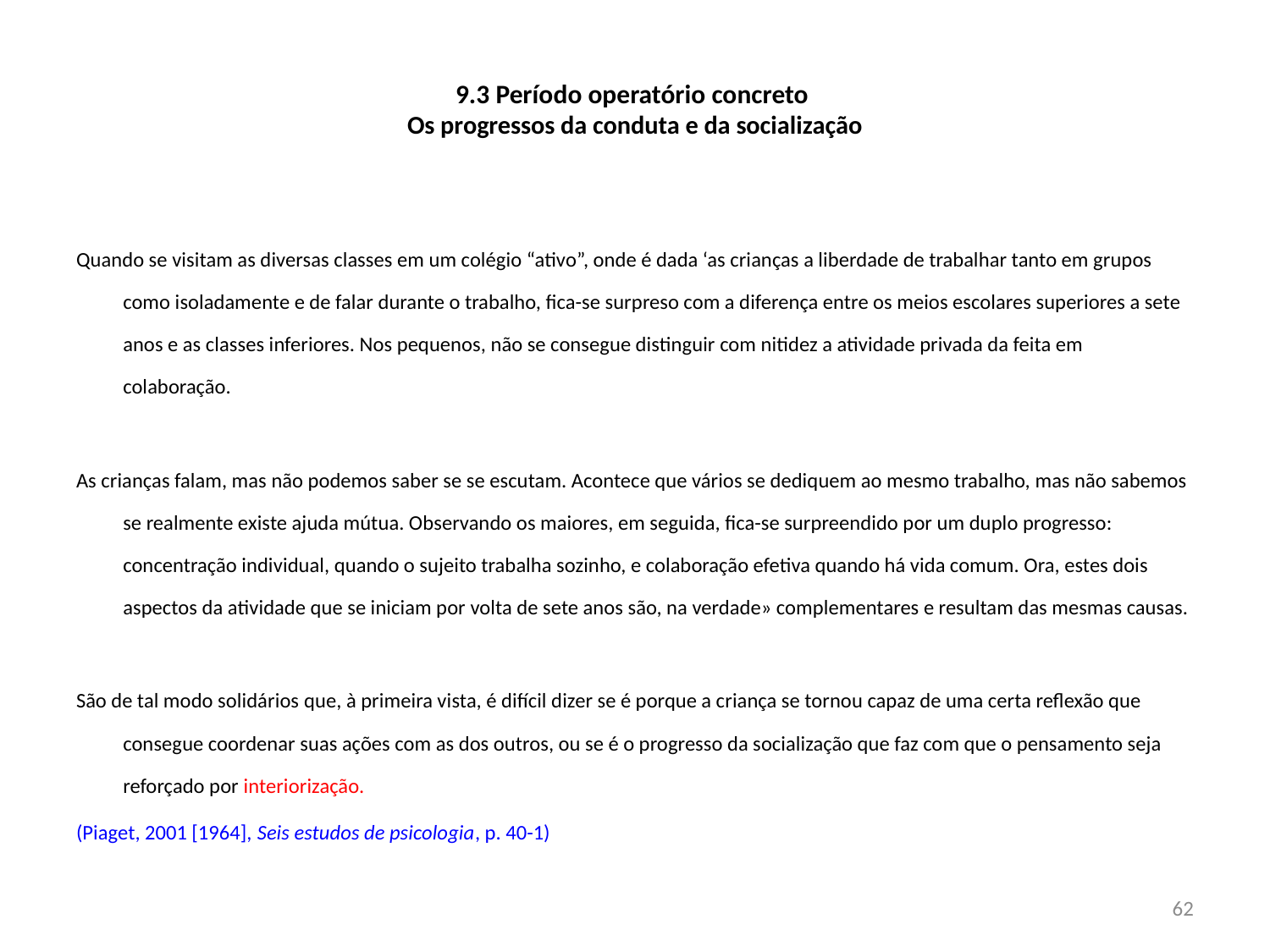

# 9.3 Período operatório concreto Os progressos da conduta e da socialização
Quando se visitam as diversas classes em um colégio “ativo”, onde é dada ‘as crianças a liberdade de trabalhar tanto em grupos como isoladamente e de falar durante o trabalho, fica-se surpreso com a diferença entre os meios escolares superiores a sete anos e as classes inferiores. Nos pequenos, não se consegue distinguir com nitidez a atividade privada da feita em colaboração.

As crianças falam, mas não podemos saber se se escutam. Acontece que vários se dediquem ao mesmo trabalho, mas não sabemos se realmente existe ajuda mútua. Observando os maiores, em seguida, fica-se surpreendido por um duplo progresso: concentração individual, quando o sujeito trabalha sozinho, e colaboração efetiva quando há vida comum. Ora, estes dois aspectos da atividade que se iniciam por volta de sete anos são, na verdade» complementares e resultam das mesmas causas.

São de tal modo solidários que, à primeira vista, é difícil dizer se é porque a criança se tornou capaz de uma certa reflexão que consegue coordenar suas ações com as dos outros, ou se é o progresso da socialização que faz com que o pensamento seja reforçado por interiorização.
(Piaget, 2001 [1964], Seis estudos de psicologia, p. 40-1)

62